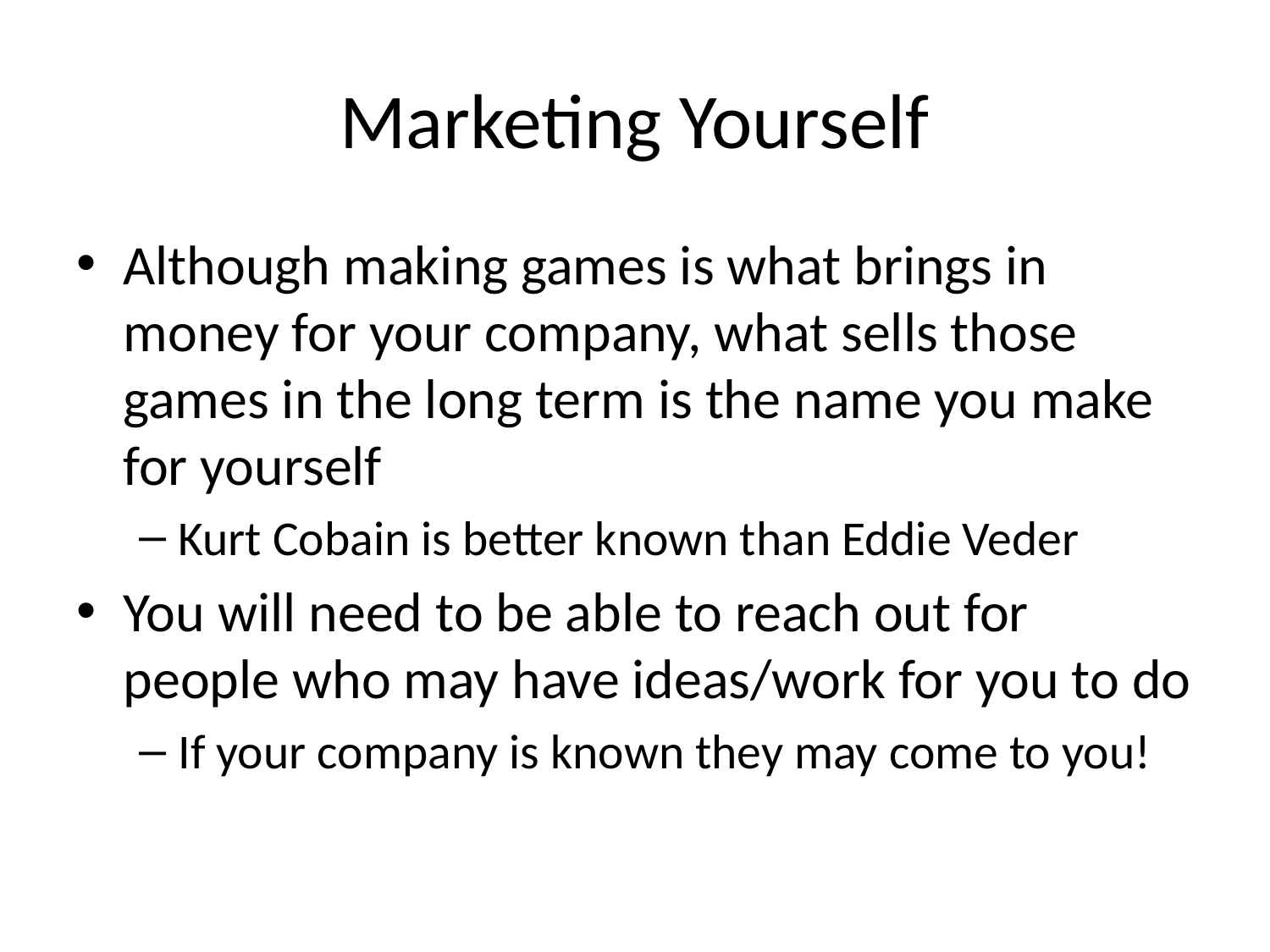

# Marketing Yourself
Although making games is what brings in money for your company, what sells those games in the long term is the name you make for yourself
Kurt Cobain is better known than Eddie Veder
You will need to be able to reach out for people who may have ideas/work for you to do
If your company is known they may come to you!